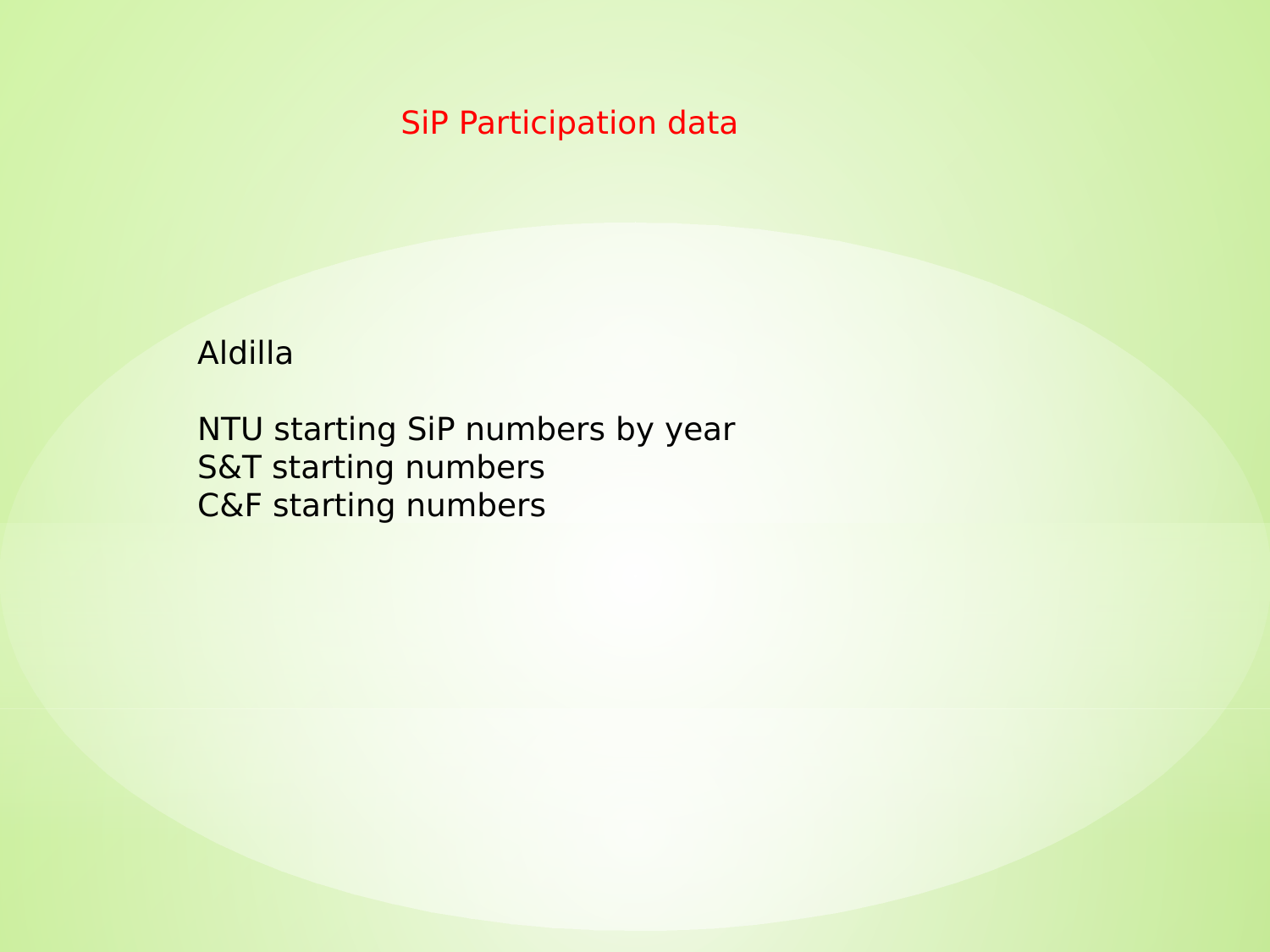

SiP Participation data
Aldilla

NTU starting SiP numbers by year
S&T starting numbers
C&F starting numbers